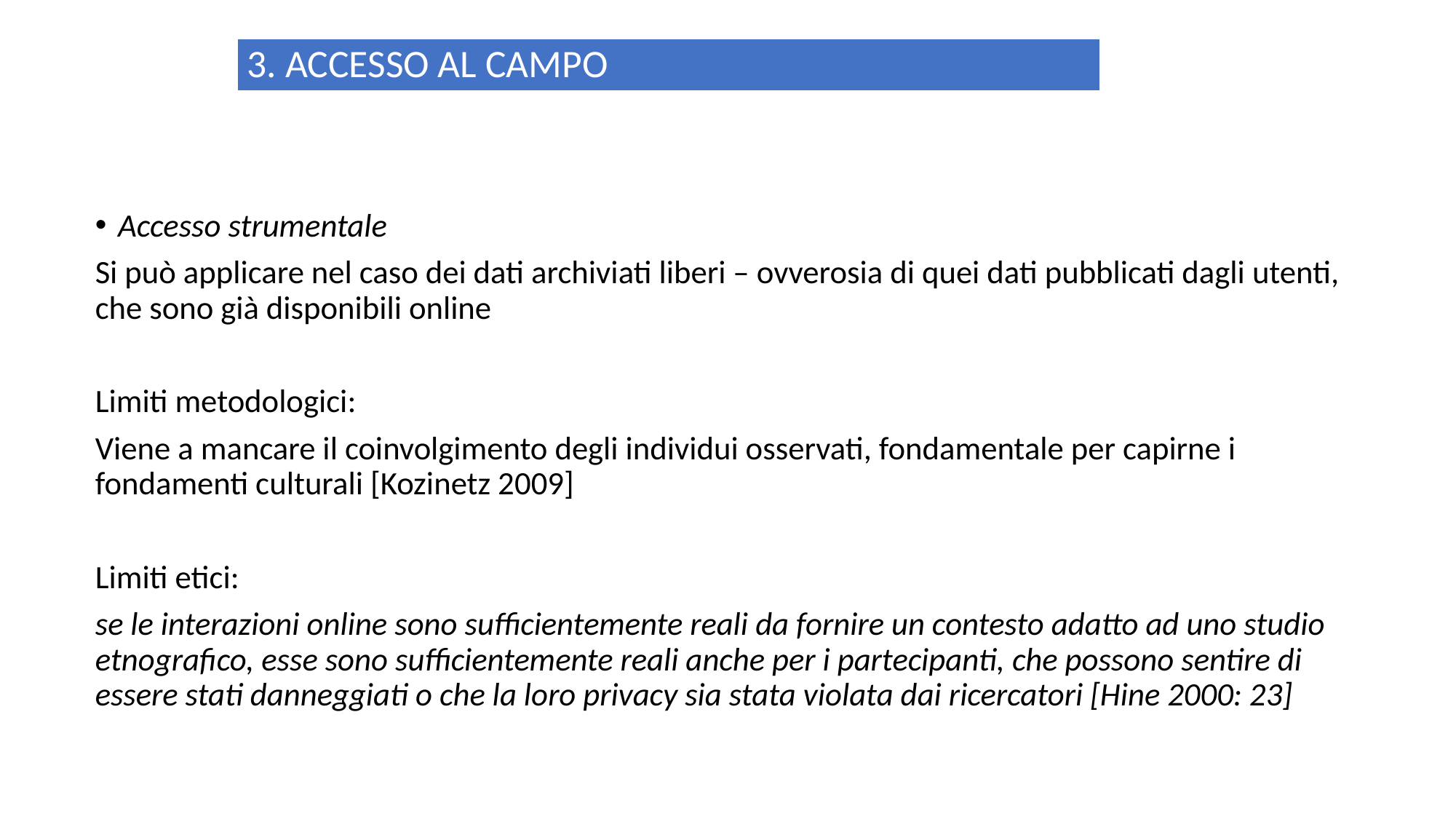

# 3. ACCESSO AL CAMPO
Accesso strumentale
Si può applicare nel caso dei dati archiviati liberi – ovverosia di quei dati pubblicati dagli utenti, che sono già disponibili online

Limiti metodologici:
Viene a mancare il coinvolgimento degli individui osservati, fondamentale per capirne i fondamenti culturali [Kozinetz 2009]

Limiti etici:
se le interazioni online sono sufficientemente reali da fornire un contesto adatto ad uno studio etnografico, esse sono sufficientemente reali anche per i partecipanti, che possono sentire di essere stati danneggiati o che la loro privacy sia stata violata dai ricercatori [Hine 2000: 23]